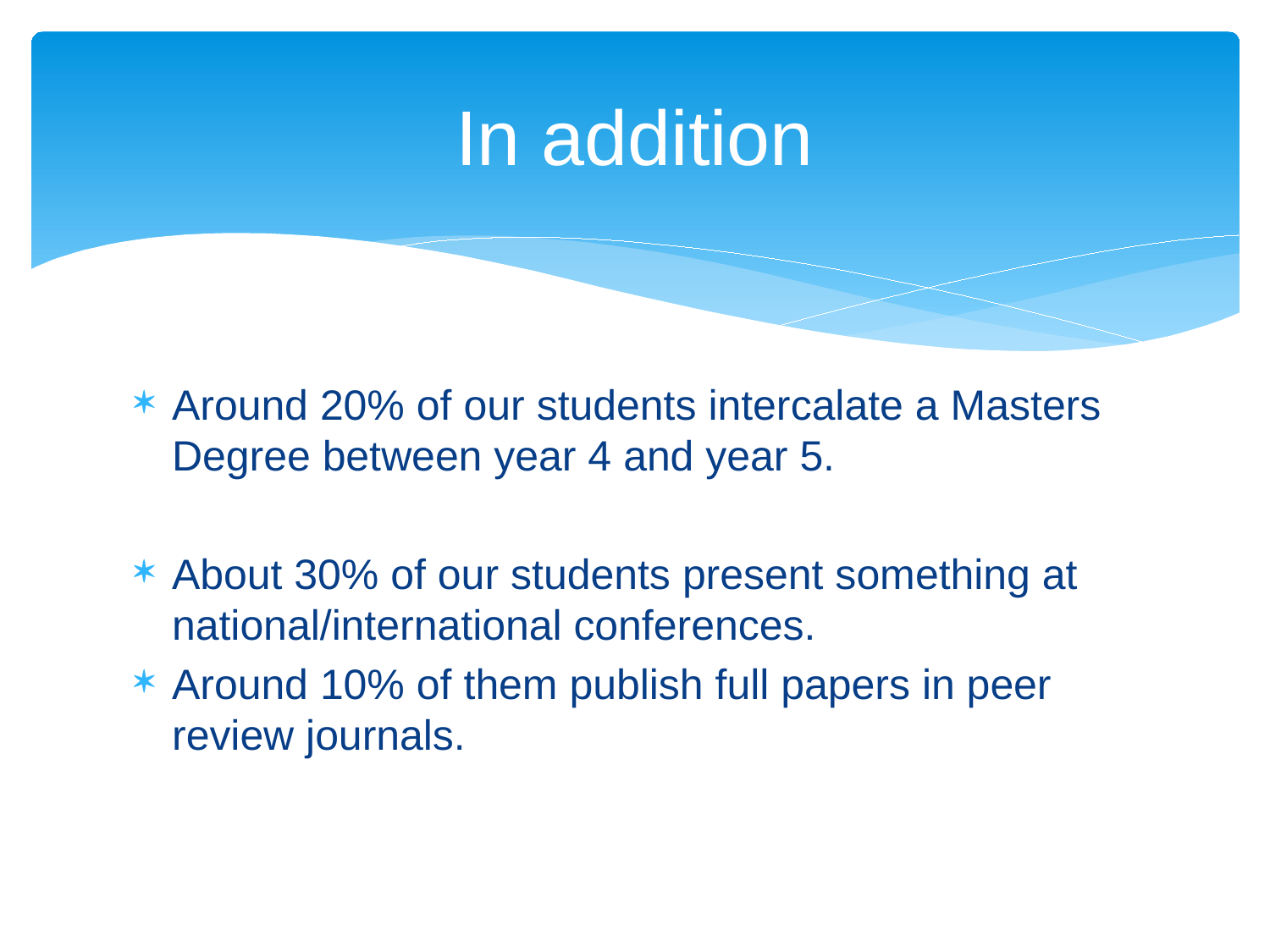

# In addition
Around 20% of our students intercalate a Masters Degree between year 4 and year 5.

About 30% of our students present something at national/international conferences.
Around 10% of them publish full papers in peer review journals.